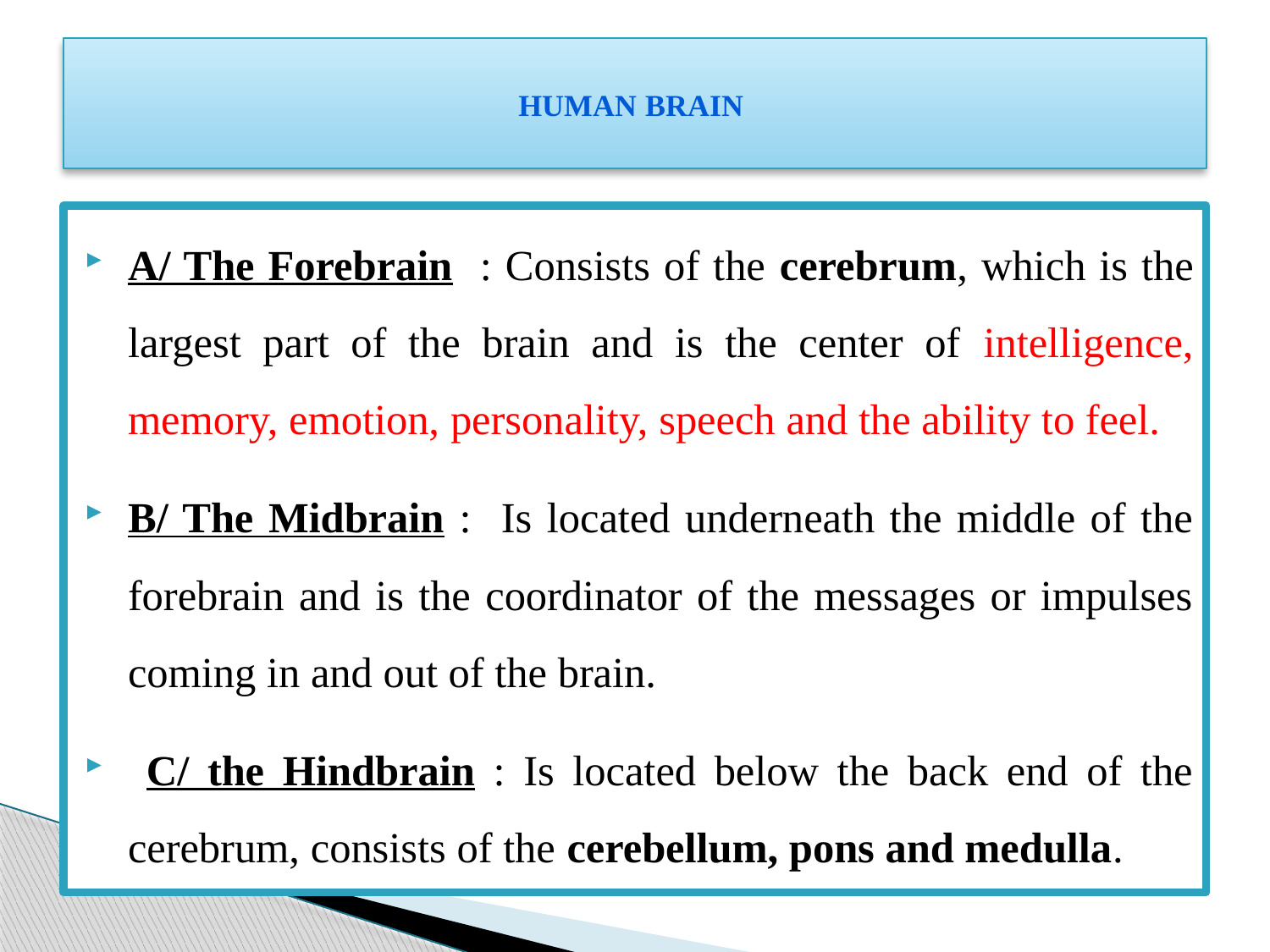

# Human Brain
A/ The Forebrain  : Consists of the cerebrum, which is the largest part of the brain and is the center of intelligence, memory, emotion, personality, speech and the ability to feel.
B/ The Midbrain :  Is located underneath the middle of the forebrain and is the coordinator of the messages or impulses coming in and out of the brain.
 C/ the Hindbrain : Is located below the back end of the cerebrum, consists of the cerebellum, pons and medulla.